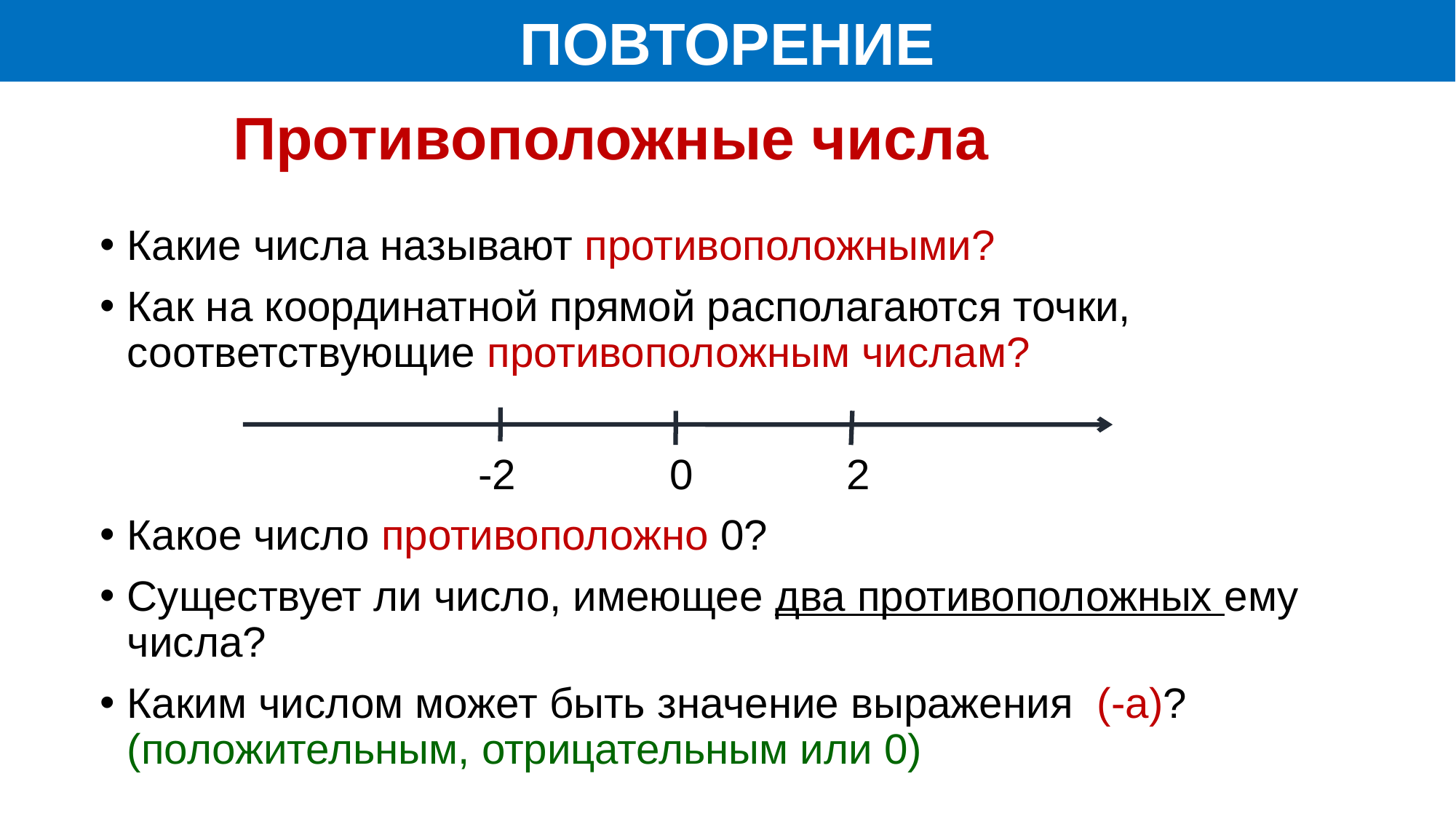

ПОВТОРЕНИЕ

# Противоположные числа
Какие числа называют противоположными?
Как на координатной прямой располагаются точки, соответствующие противоположным числам?

                                -2             0             2
Какое число противоположно 0?
Существует ли число, имеющее два противоположных ему числа?
Каким числом может быть значение выражения  (-а)? (положительным, отрицательным или 0)